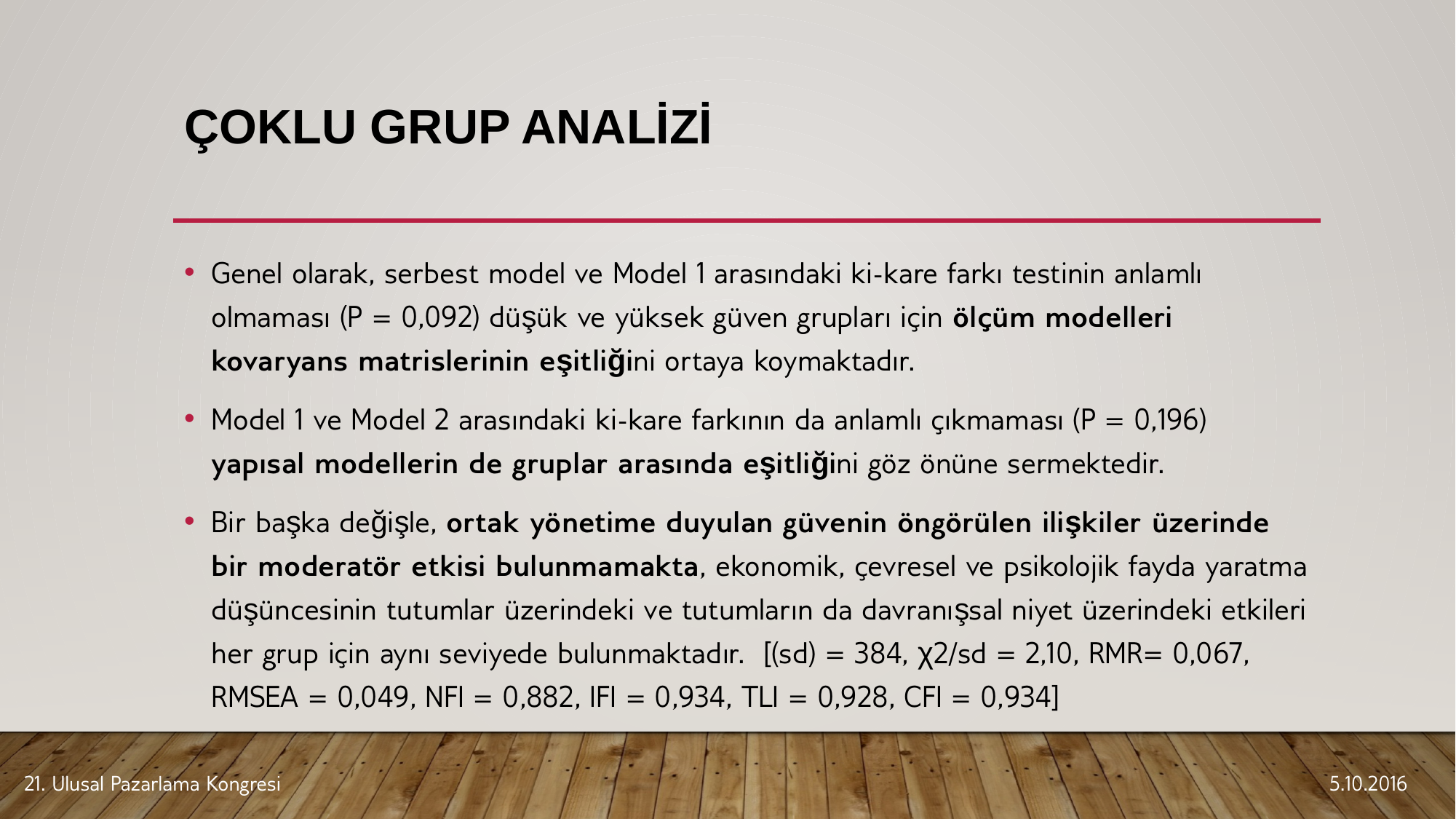

# Çoklu Grup Analizi
Genel olarak, serbest model ve Model 1 arasındaki ki-kare farkı testinin anlamlı olmaması (P = 0,092) düşük ve yüksek güven grupları için ölçüm modelleri kovaryans matrislerinin eşitliğini ortaya koymaktadır.
Model 1 ve Model 2 arasındaki ki-kare farkının da anlamlı çıkmaması (P = 0,196) yapısal modellerin de gruplar arasında eşitliğini göz önüne sermektedir.
Bir başka değişle, ortak yönetime duyulan güvenin öngörülen ilişkiler üzerinde bir moderatör etkisi bulunmamakta, ekonomik, çevresel ve psikolojik fayda yaratma düşüncesinin tutumlar üzerindeki ve tutumların da davranışsal niyet üzerindeki etkileri her grup için aynı seviyede bulunmaktadır.  [(sd) = 384, χ2/sd = 2,10, RMR= 0,067, RMSEA = 0,049, NFI = 0,882, IFI = 0,934, TLI = 0,928, CFI = 0,934]
21. Ulusal Pazarlama Kongresi
5.10.2016